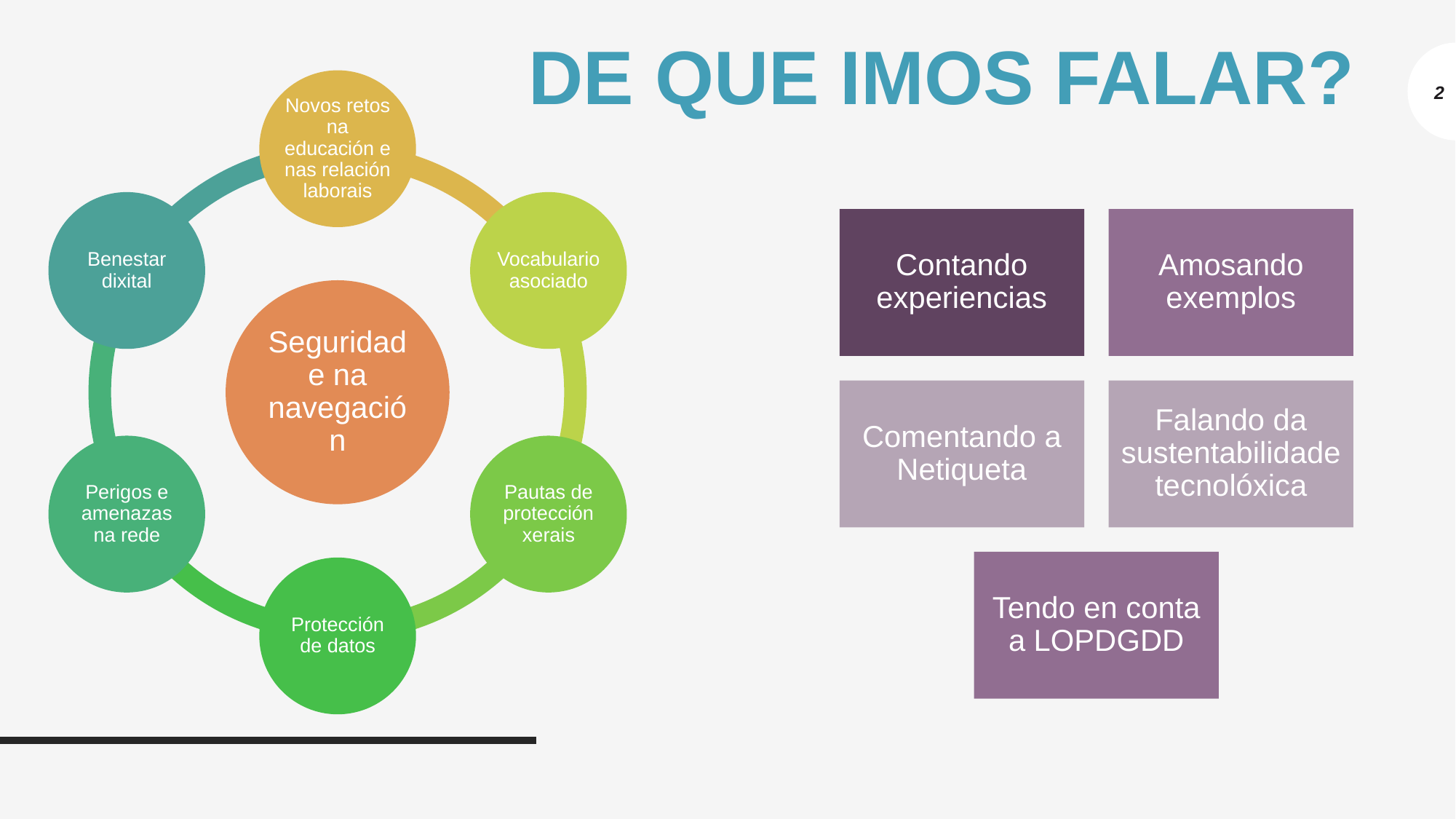

DE QUE IMOS FALAR?
Seguridade na navegación
Novos retos na educación e nas relación laborais
Vocabulario asociado
Pautas de protección xerais
Protección de datos
Perigos e amenazas na rede
Benestar dixital
2
Contando experiencias
Amosando exemplos
Comentando a Netiqueta
Falando da sustentabilidade tecnolóxica
Tendo en conta a LOPDGDD